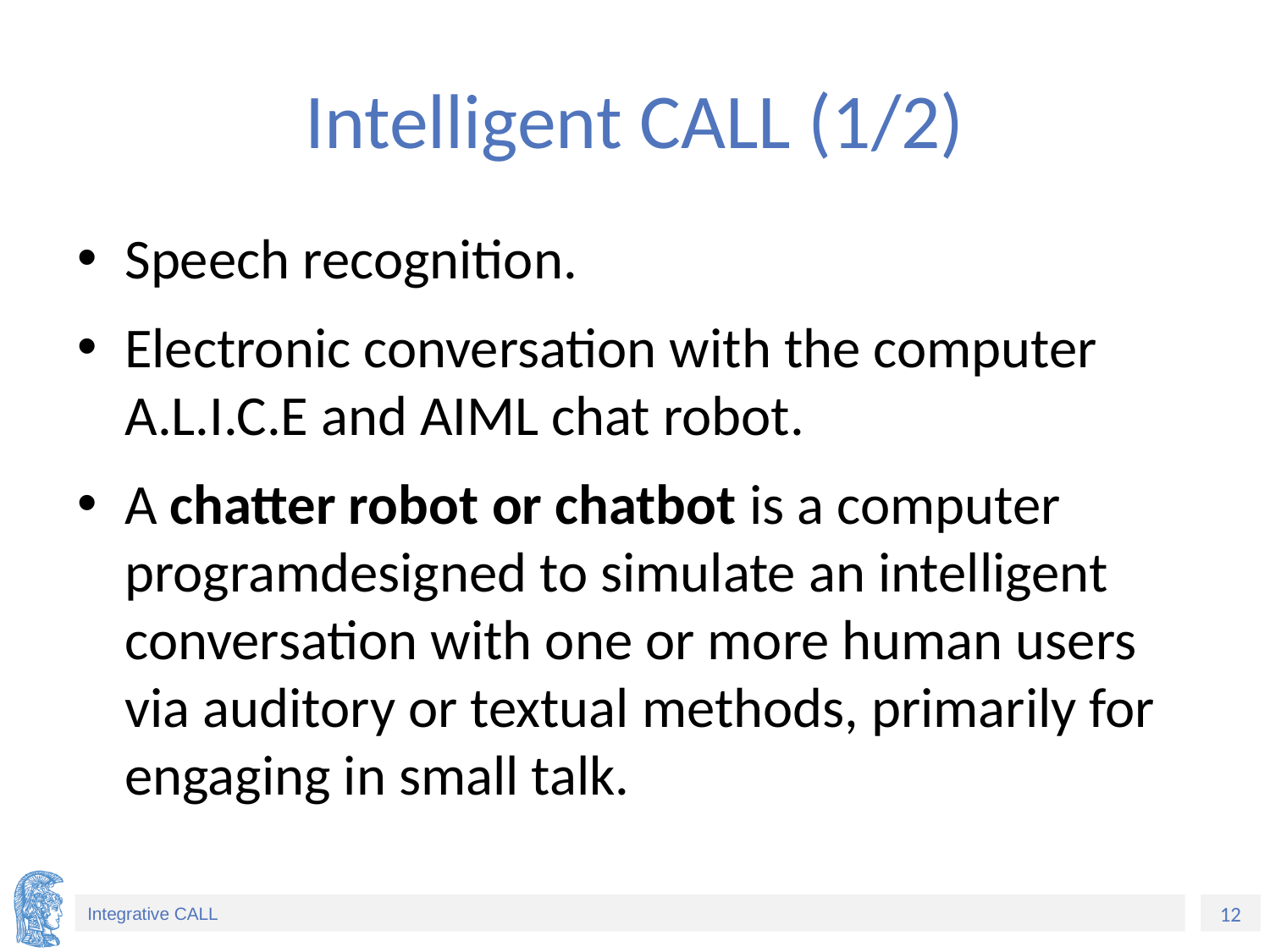

# Intelligent CALL (1/2)
Speech recognition.
Electronic conversation with the computer A.L.I.C.E and AIML chat robot.
A chatter robot or chatbot is a computer programdesigned to simulate an intelligent conversation with one or more human users via auditory or textual methods, primarily for engaging in small talk.